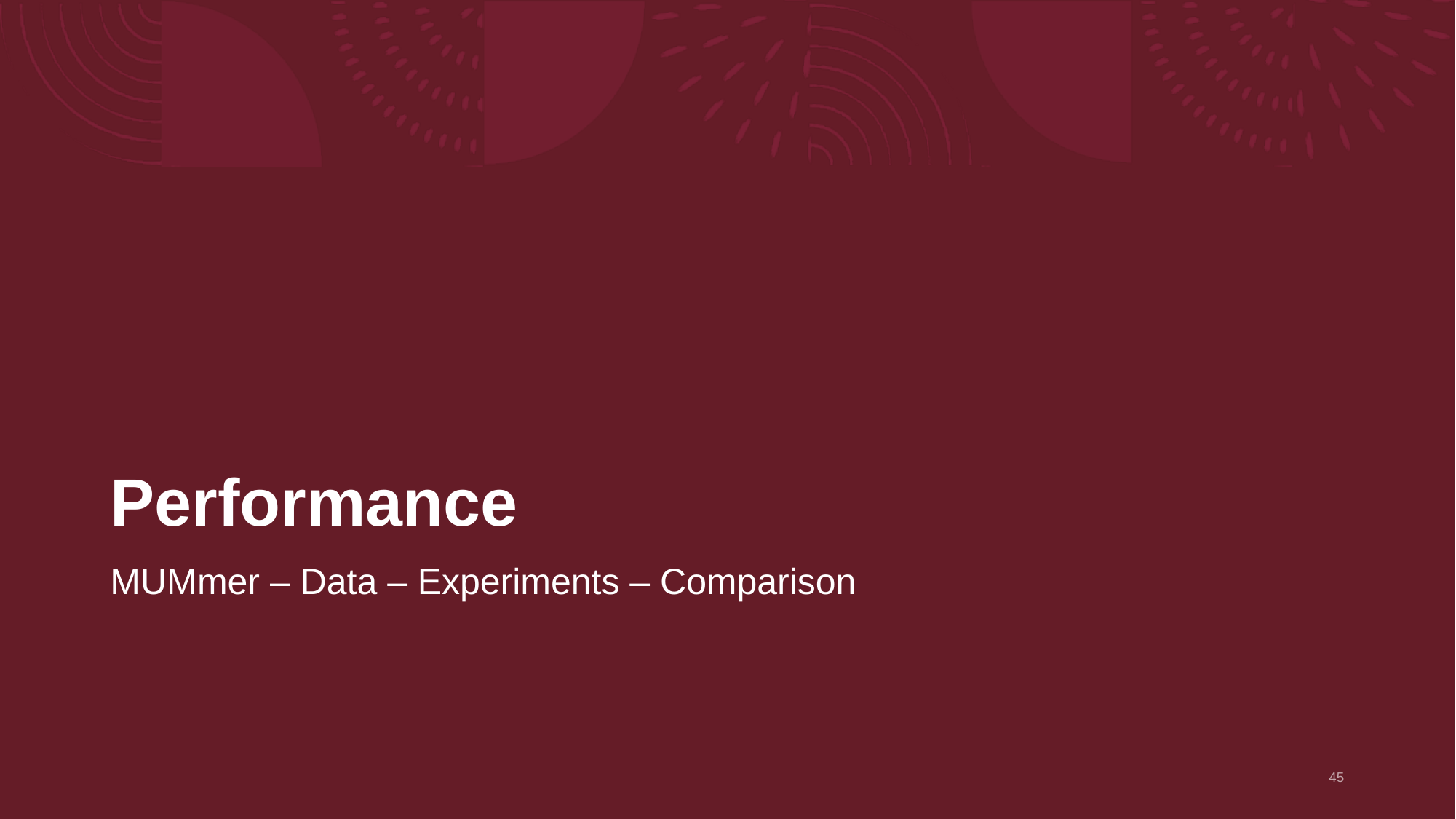

# Performance
MUMmer – Data – Experiments – Comparison
45